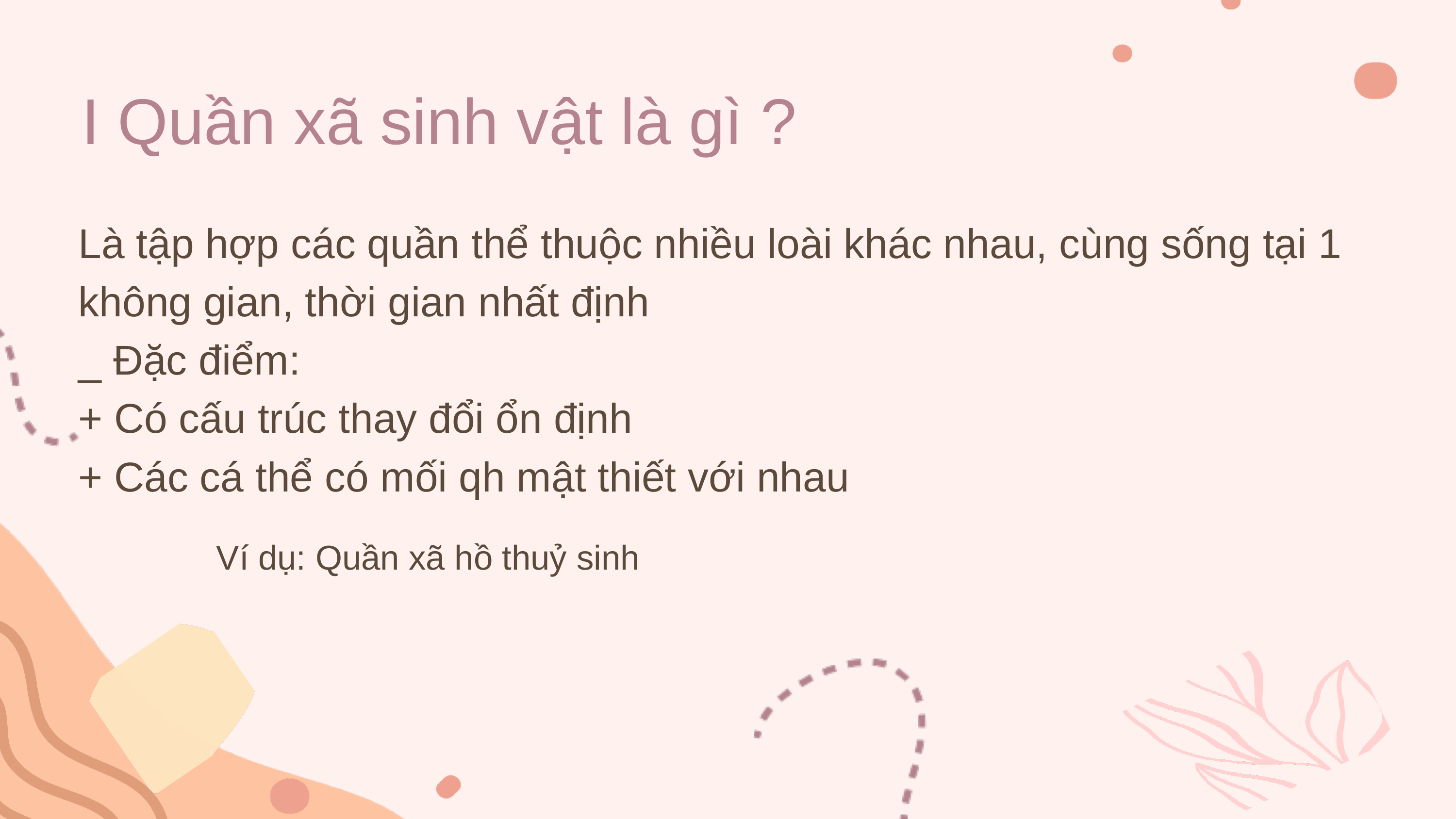

I Quần xã sinh vật là gì ?

Là tập hợp các quần thể thuộc nhiều loài khác nhau, cùng sống tại 1 không gian, thời gian nhất định
_ Đặc điểm:
+ Có cấu trúc thay đổi ổn định
+ Các cá thể có mối qh mật thiết với nhau

Ví dụ: Quần xã hồ thuỷ sinh